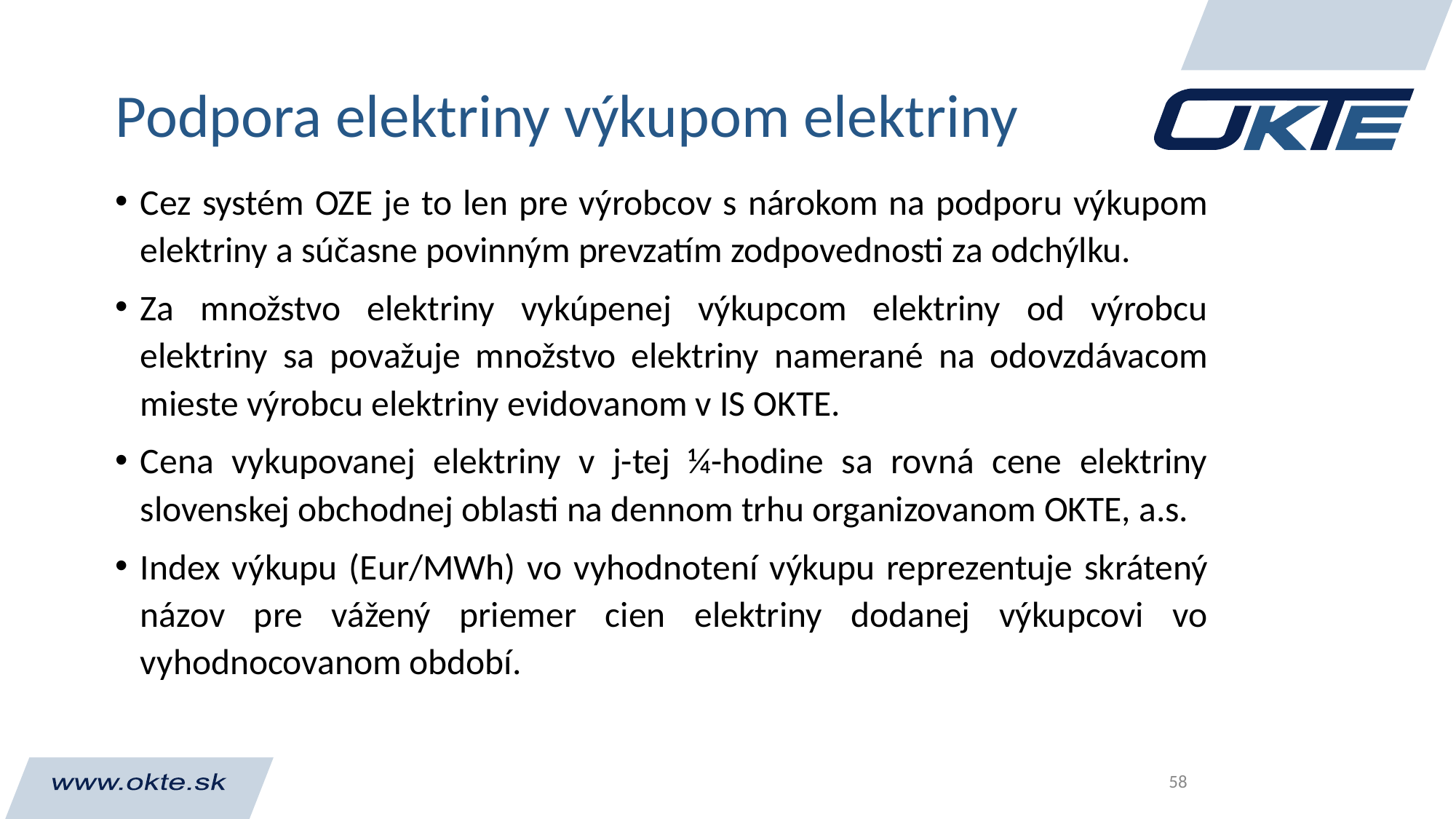

# Podpora elektriny výkupom elektriny
Cez systém OZE je to len pre výrobcov s nárokom na podporu výkupom elektriny a súčasne povinným prevzatím zodpovednosti za odchýlku.
Za množstvo elektriny vykúpenej výkupcom elektriny od výrobcu elektriny sa považuje množstvo elektriny namerané na odovzdávacom mieste výrobcu elektriny evidovanom v IS OKTE.
Cena vykupovanej elektriny v j-tej ¼-hodine sa rovná cene elektriny slovenskej obchodnej oblasti na dennom trhu organizovanom OKTE, a.s.
Index výkupu (Eur/MWh) vo vyhodnotení výkupu reprezentuje skrátený názov pre vážený priemer cien elektriny dodanej výkupcovi vo vyhodnocovanom období.

58